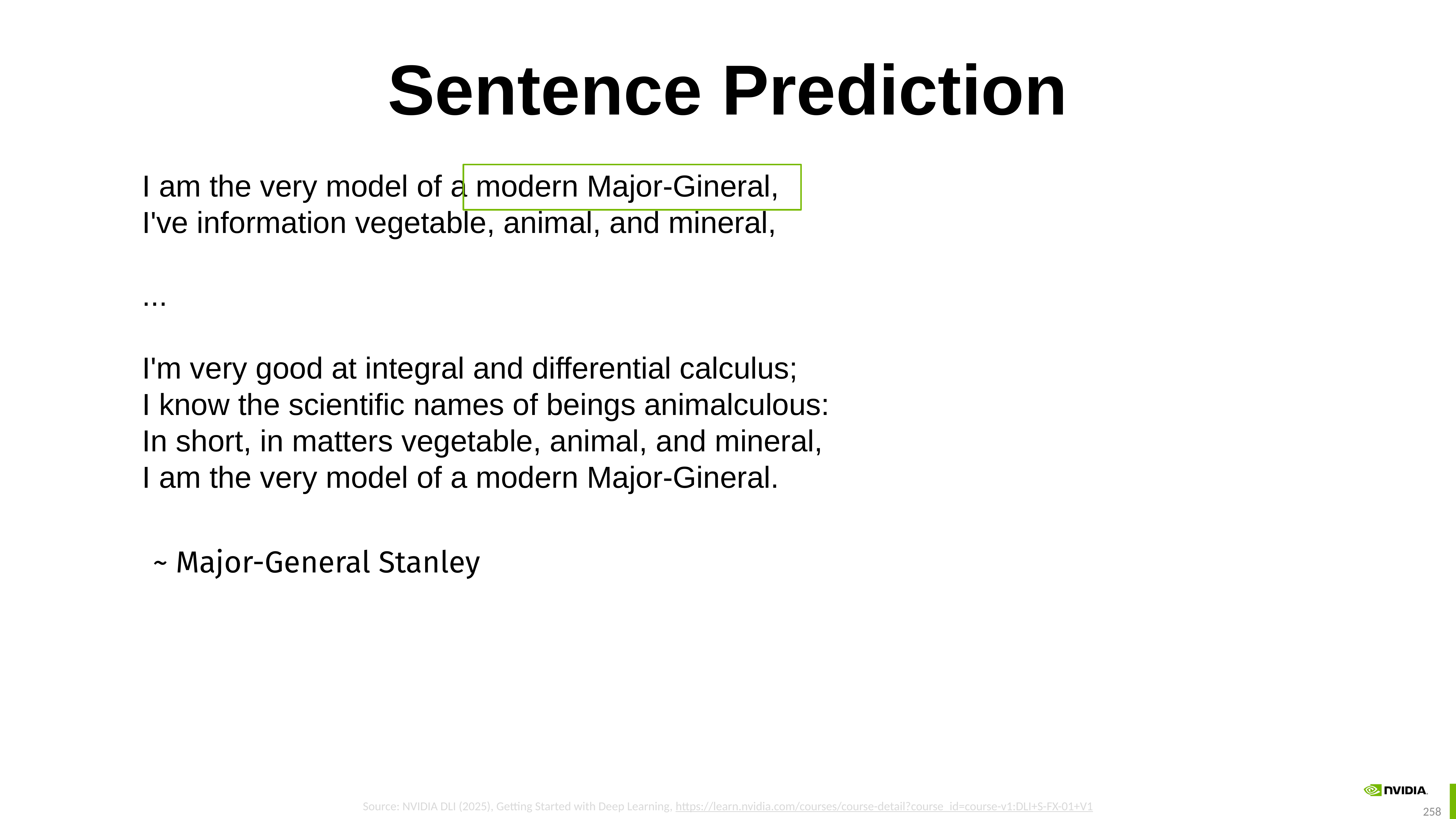

# Sentence Prediction

I am the very model of a modern Major-Gineral,
I've information vegetable, animal, and mineral,

...

I'm very good at integral and differential calculus;
I know the scientific names of beings animalculous:
In short, in matters vegetable, animal, and mineral,
I am the very model of a modern Major-Gineral.
~ Major-General Stanley
Source: NVIDIA DLI (2025), Getting Started with Deep Learning, https://learn.nvidia.com/courses/course-detail?course_id=course-v1:DLI+S-FX-01+V1
258